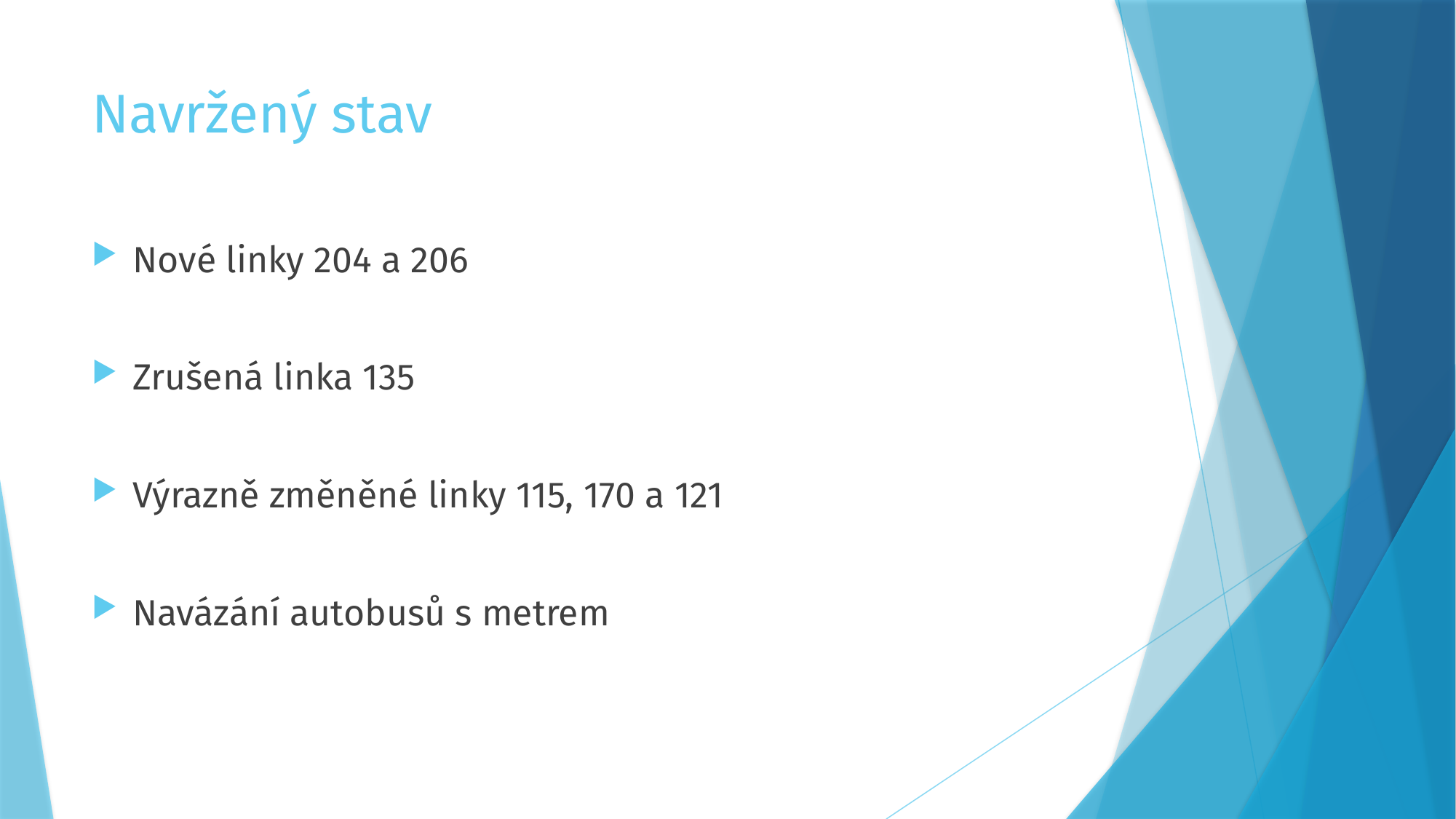

# Navržený stav
Nové linky 204 a 206

Zrušená linka 135

Výrazně změněné linky 115, 170 a 121

Navázání autobusů s metrem